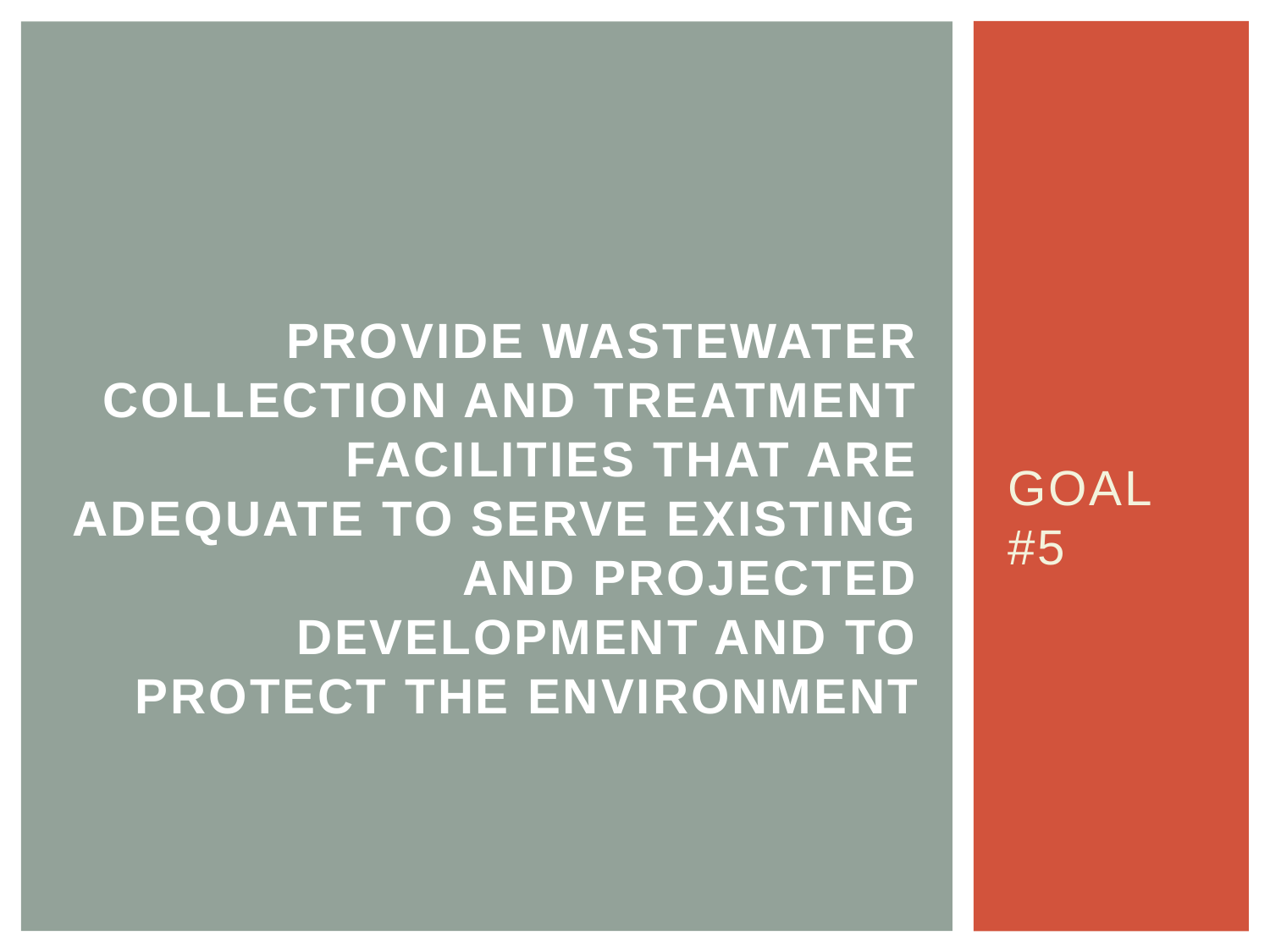

GOAL #5
# Provide wastewater collection and treatment facilities that are adequate to serve existing and projected development and to protect the environment